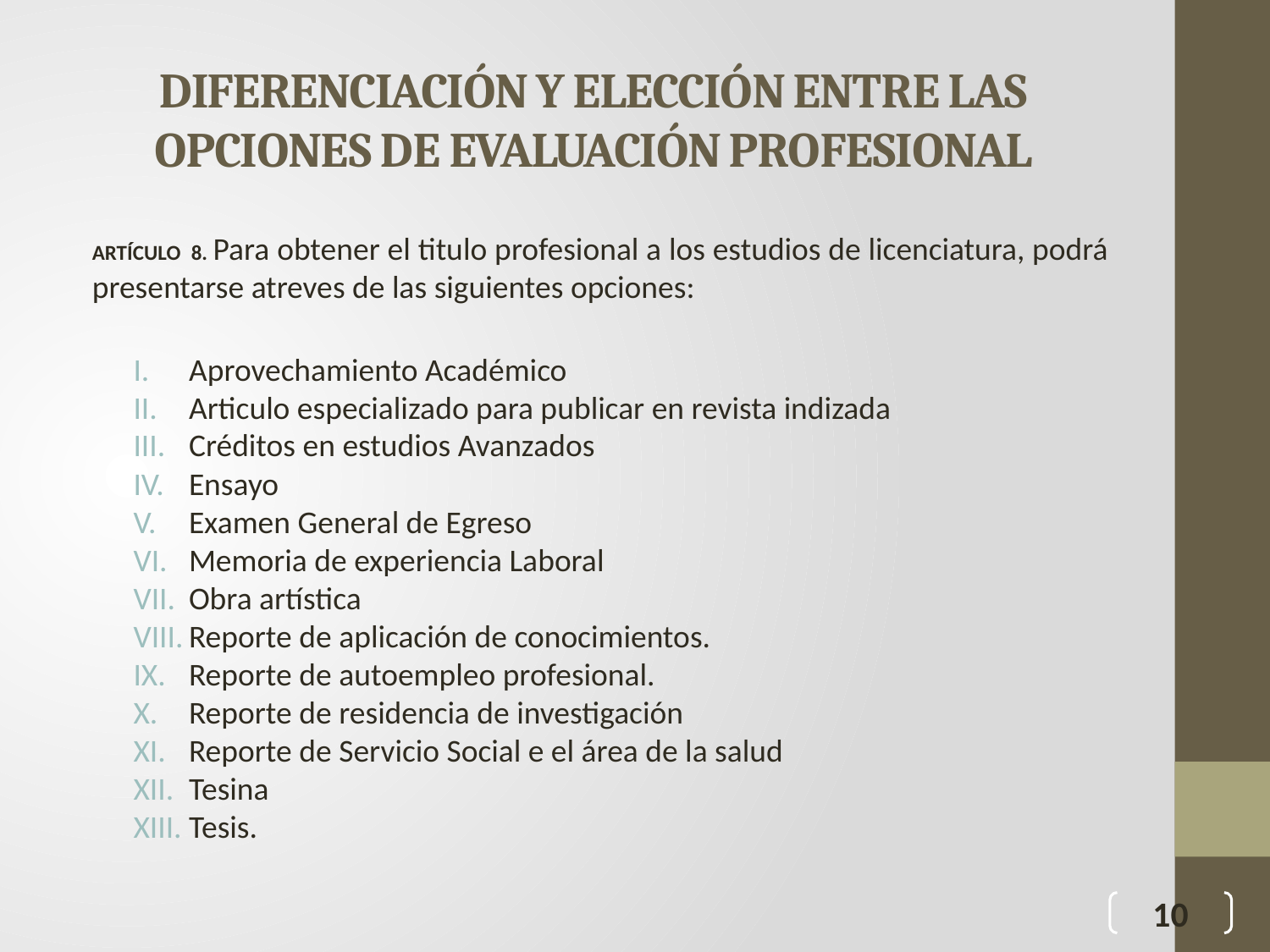

# DIFERENCIACIÓN Y ELECCIÓN ENTRE LAS OPCIONES DE EVALUACIÓN PROFESIONAL
ARTÍCULO  8. Para obtener el titulo profesional a los estudios de licenciatura, podrá presentarse atreves de las siguientes opciones:

Aprovechamiento Académico
Articulo especializado para publicar en revista indizada
Créditos en estudios Avanzados
Ensayo
Examen General de Egreso
Memoria de experiencia Laboral
Obra artística
Reporte de aplicación de conocimientos.
Reporte de autoempleo profesional.
Reporte de residencia de investigación
Reporte de Servicio Social e el área de la salud
Tesina
Tesis.
10